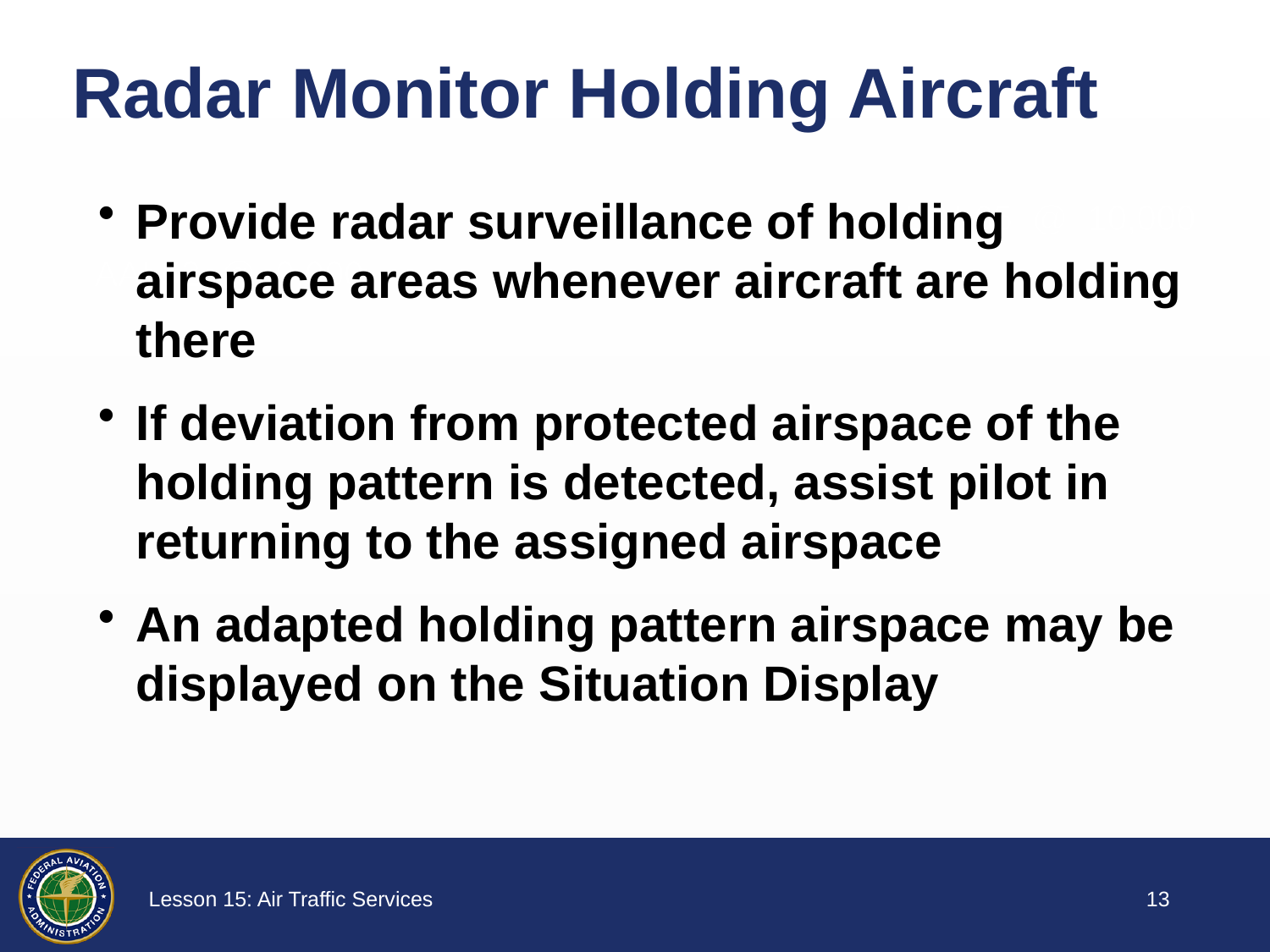

# Radar Monitor Holding Aircraft
Provide radar surveillance of holding airspace areas whenever aircraft are holding there
If deviation from protected airspace of the holding pattern is detected, assist pilot in returning to the assigned airspace
An adapted holding pattern airspace may be displayed on the Situation Display

UAL65  @  10,000
AAL52  @  9,000
13